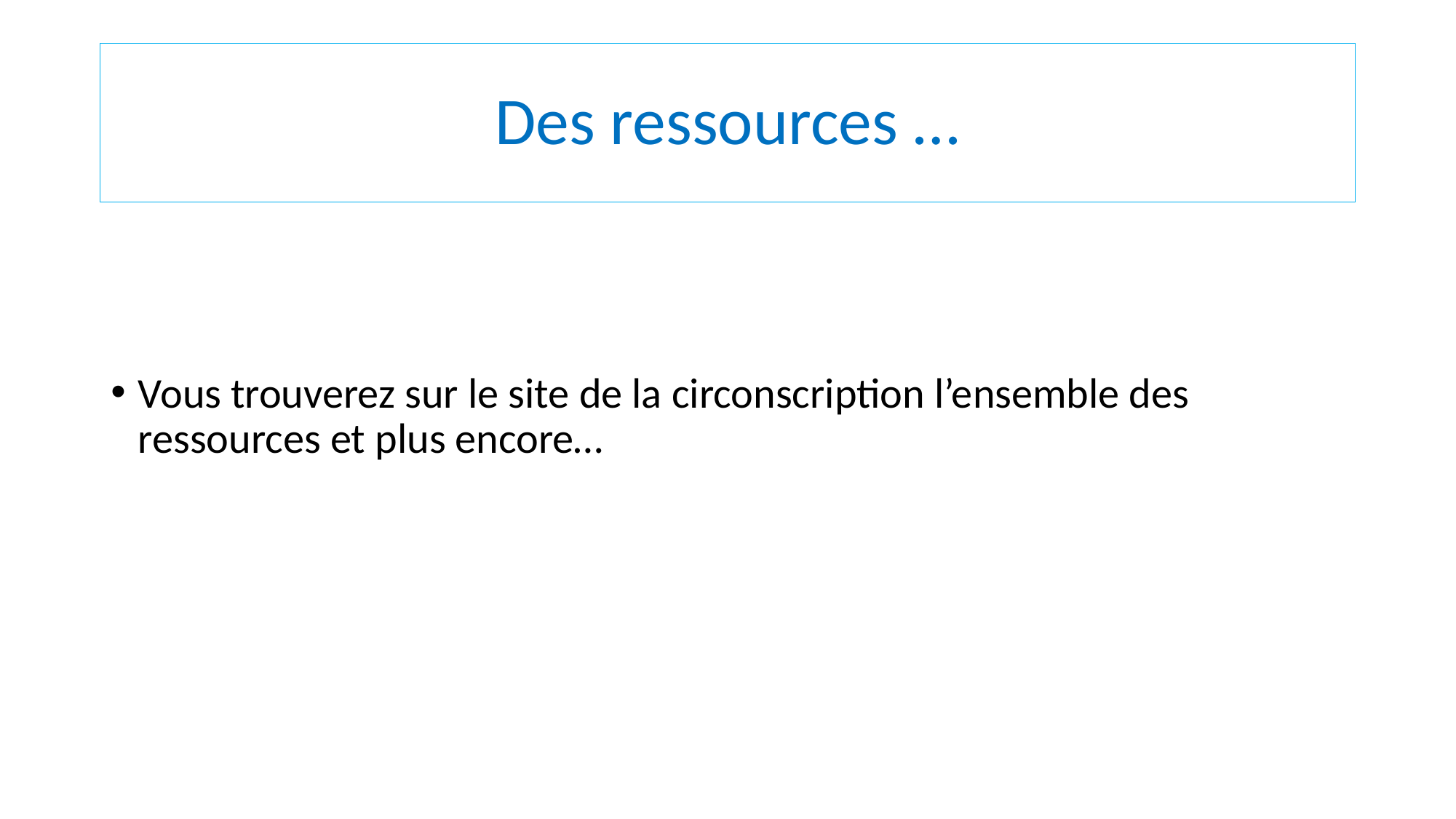

# Des ressources …
Vous trouverez sur le site de la circonscription l’ensemble des ressources et plus encore…